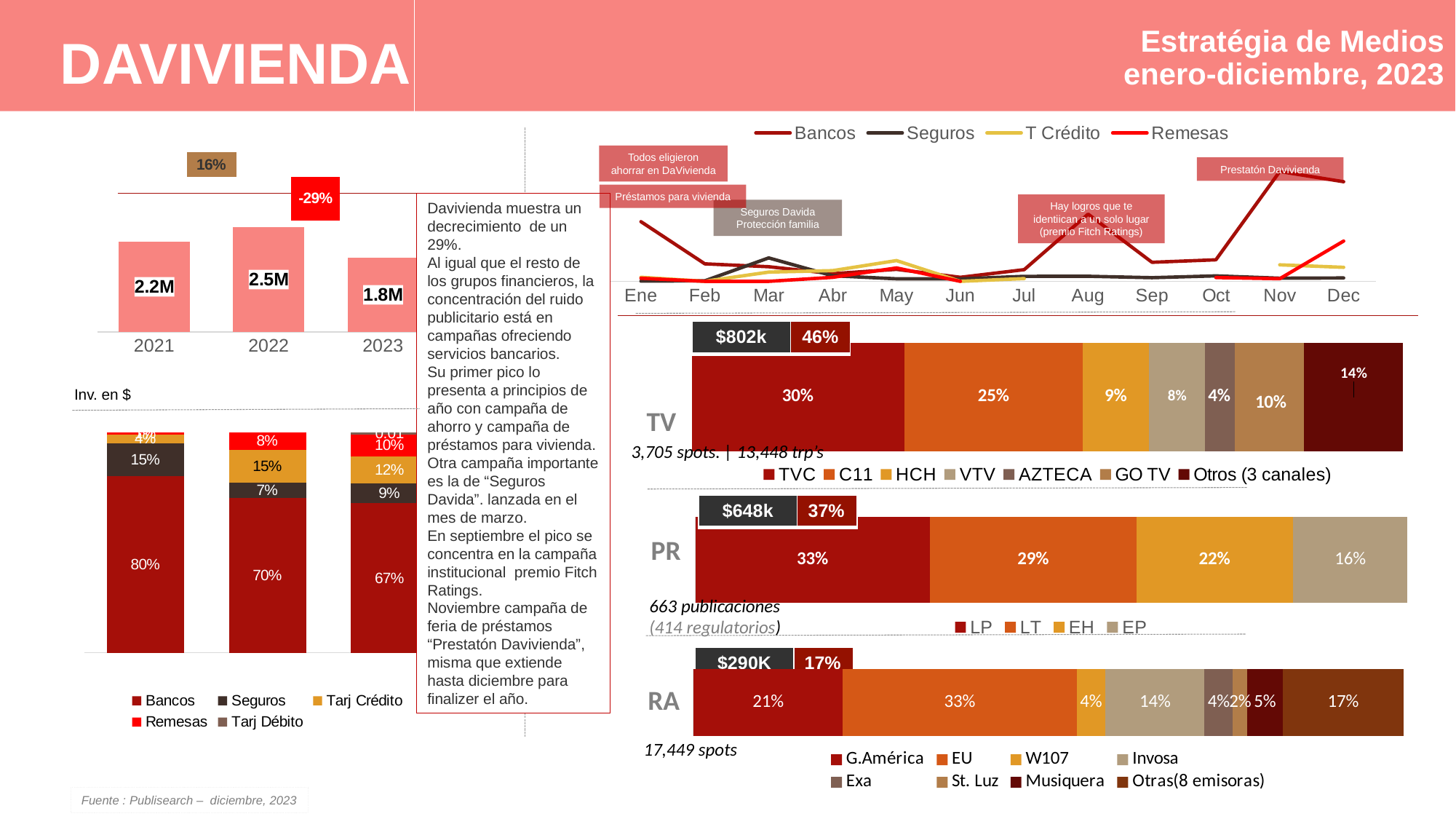

Estratégia de Medios
enero-diciembre, 2023
DAVIVIENDA

### Chart

| Category | Bancos | Seguros | T Crédito | Remesas |
|---|---|---|---|---|
| Ene | 137200.12454321104 | 402.45466667333017 | 9329.769437260089 | 7094.85080028576 |
| Feb | 40190.989938885315 | 1238.2807609272259 | 8.10547886601757 | 0.0 |
| Mar | 33612.06579457402 | 53845.27632339763 | 21206.574589785843 | 0.0 |
| Abr | 17531.428477008158 | 12839.221650375704 | 24548.799829996053 | 9142.140166886715 |
| May | 27518.58487060865 | 5786.192829563089 | 47745.27172419071 | 30857.431902529624 |
| Jun | 9209.869933544009 | 5717.250184167887 | 0.0 | 0.0 |
| Jul | 26811.824827035256 | 11455.171274707469 | 6276.60570432073 | None |
| Aug | 154620.42462262587 | 11655.743626429856 | None | None |
| Sep | 43729.87404942197 | 8362.104527240162 | 11016.121082513719 | None |
| Oct | 49524.99823944448 | 12483.459076363086 | None | 8650.835192553823 |
| Nov | 252802.8000440067 | 7179.640685661511 | 37947.24396959733 | 5957.580648773643 |
| Dec | 229232.0 | 7774.3 | 32167.9 | 92601.42 |

### Chart

| Category | Series 1 |
|---|---|
| 2020-2021 | 0.16 |
| 2021-2022 | -0.29 |
Todos eligieron ahorrar en DaVivienda
Prestatón Davivienda

### Chart

| Category | iNV |
|---|---|
| 2021 | 2188987.0 |
| 2022 | 2545123.0 |
| 2023 | 1802181.0 |
Préstamos para vivienda
Davivienda muestra un decrecimiento  de un 29%.
Al igual que el resto de los grupos financieros, la concentración del ruido publicitario está en campañas ofreciendo servicios bancarios.
Su primer pico lo presenta a principios de año con campaña de ahorro y campaña de préstamos para vivienda.
Otra campaña importante es la de “Seguros Davida”. lanzada en el mes de marzo.
En septiembre el pico se concentra en la campaña institucional  premio Fitch Ratings.
Noviembre campaña de feria de préstamos “Prestatón Davivienda”, misma que extiende hasta diciembre para finalizer el año.
Hay logros que te identiican a un solo lugar (premio Fitch Ratings)
Seguros Davida Protección familia
| $802k | 46% |
| --- | --- |

### Chart

| Category | TVC | C11 | HCH | VTV | AZTECA | GO TV | Otros (3 canales) |
|---|---|---|---|---|---|---|---|
| Series 1 | 0.3 | 0.2511 | 0.0932 | 0.0784 | 0.042 | 0.0977 | 0.14 |
Inv. en $
TV

### Chart

| Category | Bancos | Seguros | Tarj Crédito | Remesas | Tarj Débito |
|---|---|---|---|---|---|
| 2021 | 0.8 | 0.15 | 0.04 | 0.01 | None |
| 2022 | 0.7 | 0.07 | 0.15 | 0.08 | None |
| 2023 | 0.67 | 0.09 | 0.12 | 0.1 | 0.01 |
3,705 spots. | 13,448 trp’s
| $648k | 37% |
| --- | --- |

### Chart

| Category | LP | LT | EH | EP |
|---|---|---|---|---|
| Series 1 | 0.33 | 0.29 | 0.22 | 0.16 |
PR
663 publicaciones
(414 regulatorios)
| $290K | 17% |
| --- | --- |

### Chart

| Category | G.América | EU | W107 | Invosa | Exa | St. Luz | Musiquera | Otras(8 emisoras) |
|---|---|---|---|---|---|---|---|---|
| Series 1 | 0.21 | 0.33 | 0.04 | 0.14 | 0.04 | 0.02 | 0.05 | 0.17 |
RA
17,449 spots
Fuente : Publisearch –  diciembre, 2023